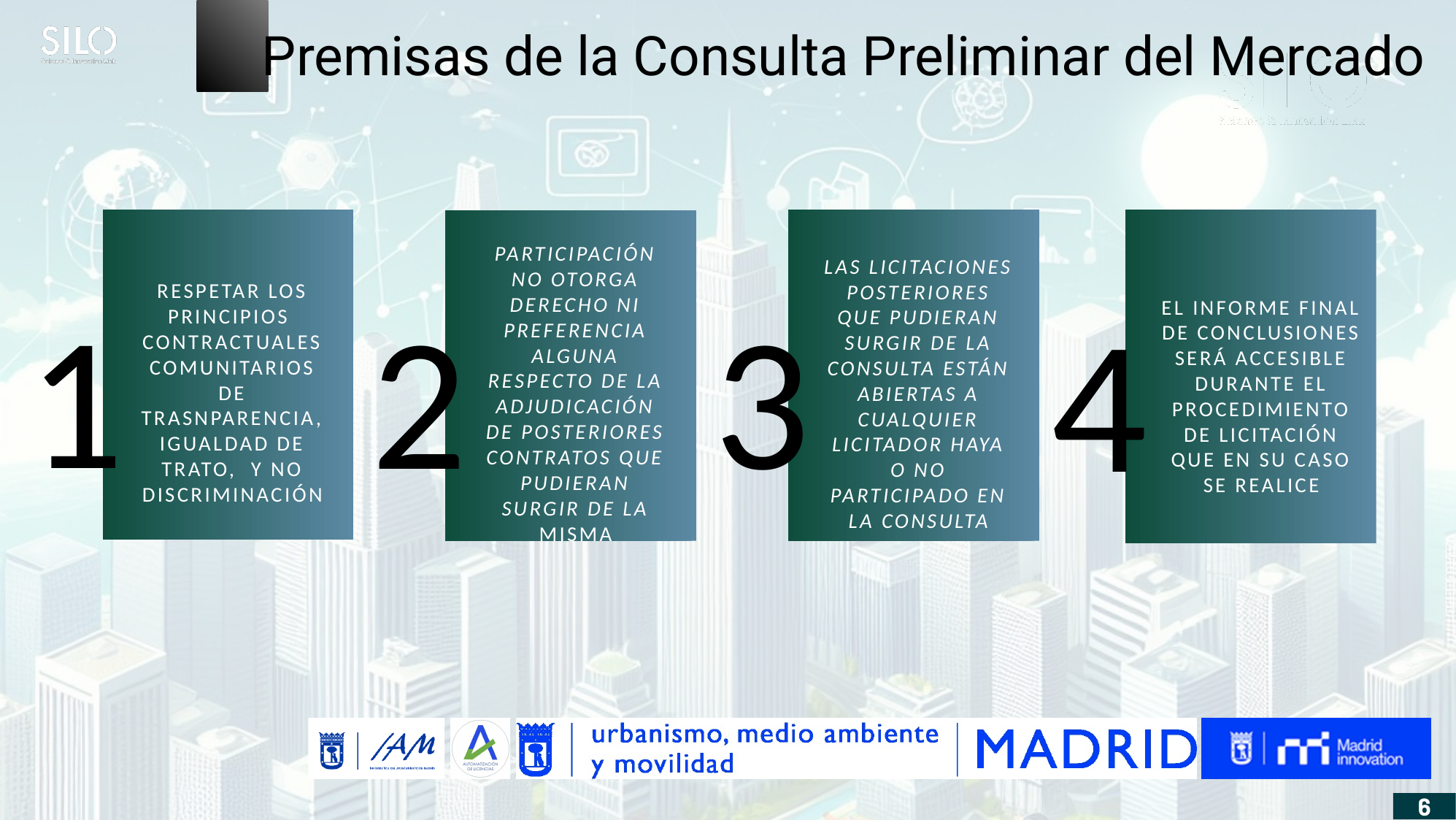

Premisas de la Consulta Preliminar del Mercado
PARTICIPACIÓN NO OTORGA DERECHO NI PREFERENCIA ALGUNA RESPECTO DE LA ADJUDICACIÓN DE POSTERIORES CONTRATOS QUE PUDIERAN SURGIR DE LA MISMA
1
2
3
4
Las licitaciones posteriores que pudieran surgir de la consulta están abiertas a cualquier licitador haya o no participado en la consulta

RESPETAR LOS PRINCIPIOS  CONTRACTUALES COMUNITARIOS DE TRASNPARENCIA, IGUALDAD DE TRATO,  Y NO DISCRIMINACIÓN
El informe final de conclusiones será accesible durante el procedimiento de licitación que en su caso se realice
6